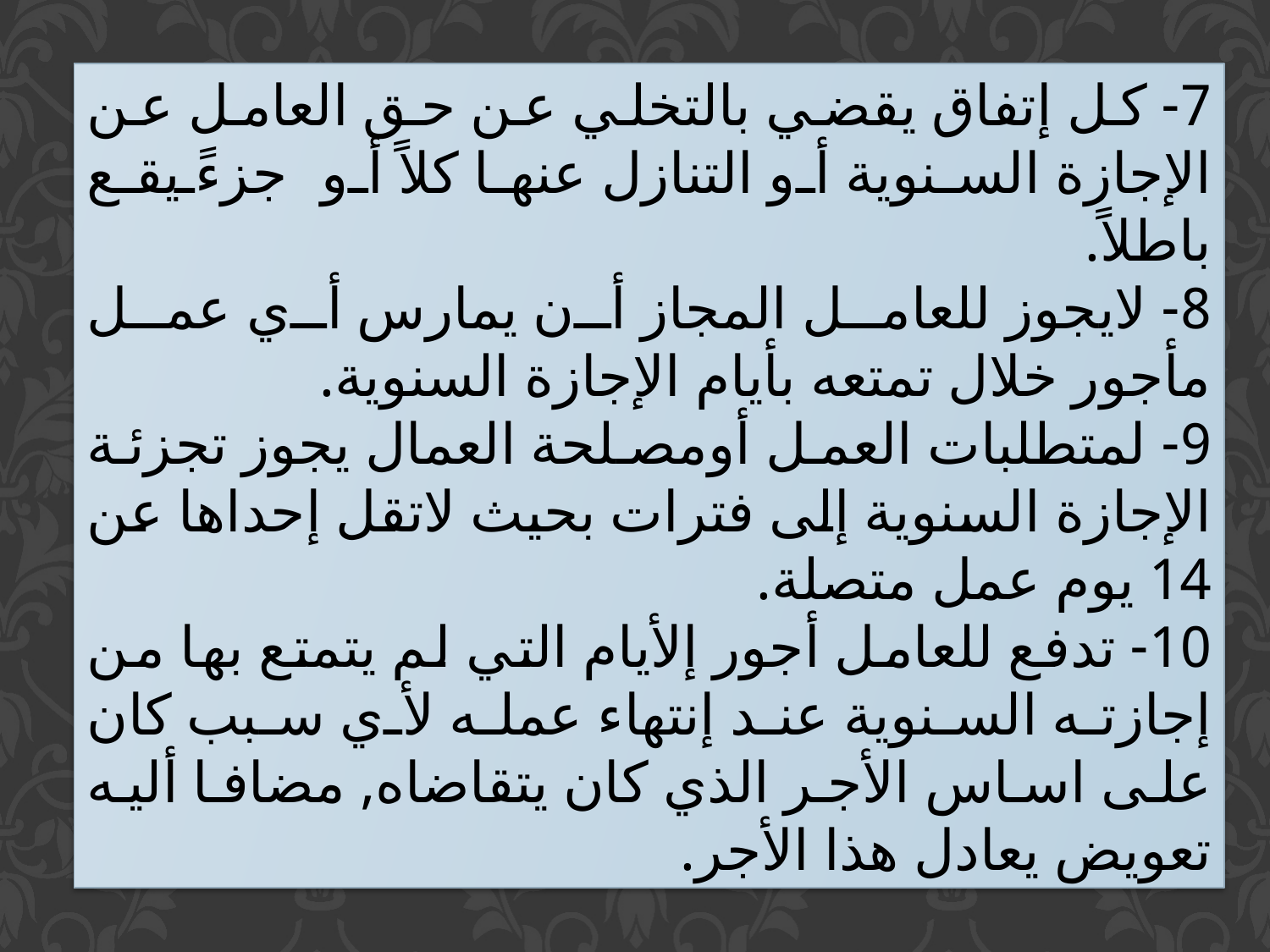

7- كل إتفاق يقضي بالتخلي عن حق العامل عن الإجازة السنوية أو التنازل عنها كلاً أو جزءً يقع باطلاً.
8- لايجوز للعامل المجاز أن يمارس أي عمل مأجور خلال تمتعه بأيام الإجازة السنوية.
9- لمتطلبات العمل أومصلحة العمال يجوز تجزئة الإجازة السنوية إلى فترات بحيث لاتقل إحداها عن 14 يوم عمل متصلة.
10- تدفع للعامل أجور إلأيام التي لم يتمتع بها من إجازته السنوية عند إنتهاء عمله لأي سبب كان على اساس الأجر الذي كان يتقاضاه, مضافا أليه تعويض يعادل هذا الأجر.